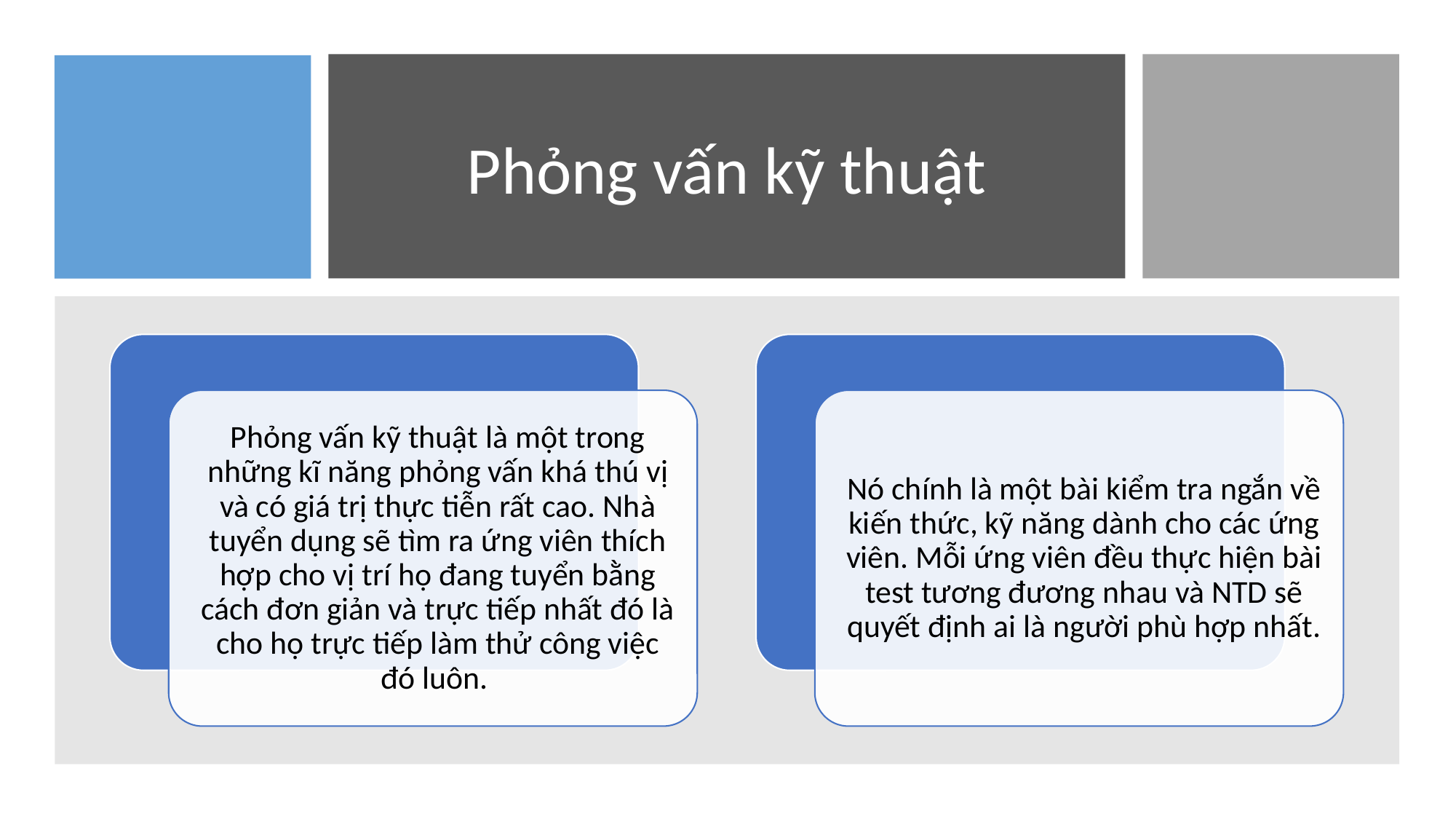

# Phỏng vấn kỹ thuật

Phỏng vấn kỹ thuật là một trong những kĩ năng phỏng vấn khá thú vị và có giá trị thực tiễn rất cao. Nhà tuyển dụng sẽ tìm ra ứng viên thích hợp cho vị trí họ đang tuyển bằng cách đơn giản và trực tiếp nhất đó là cho họ trực tiếp làm thử công việc đó luôn.
Nó chính là một bài kiểm tra ngắn về kiến thức, kỹ năng dành cho các ứng viên. Mỗi ứng viên đều thực hiện bài test tương đương nhau và NTD sẽ quyết định ai là người phù hợp nhất.